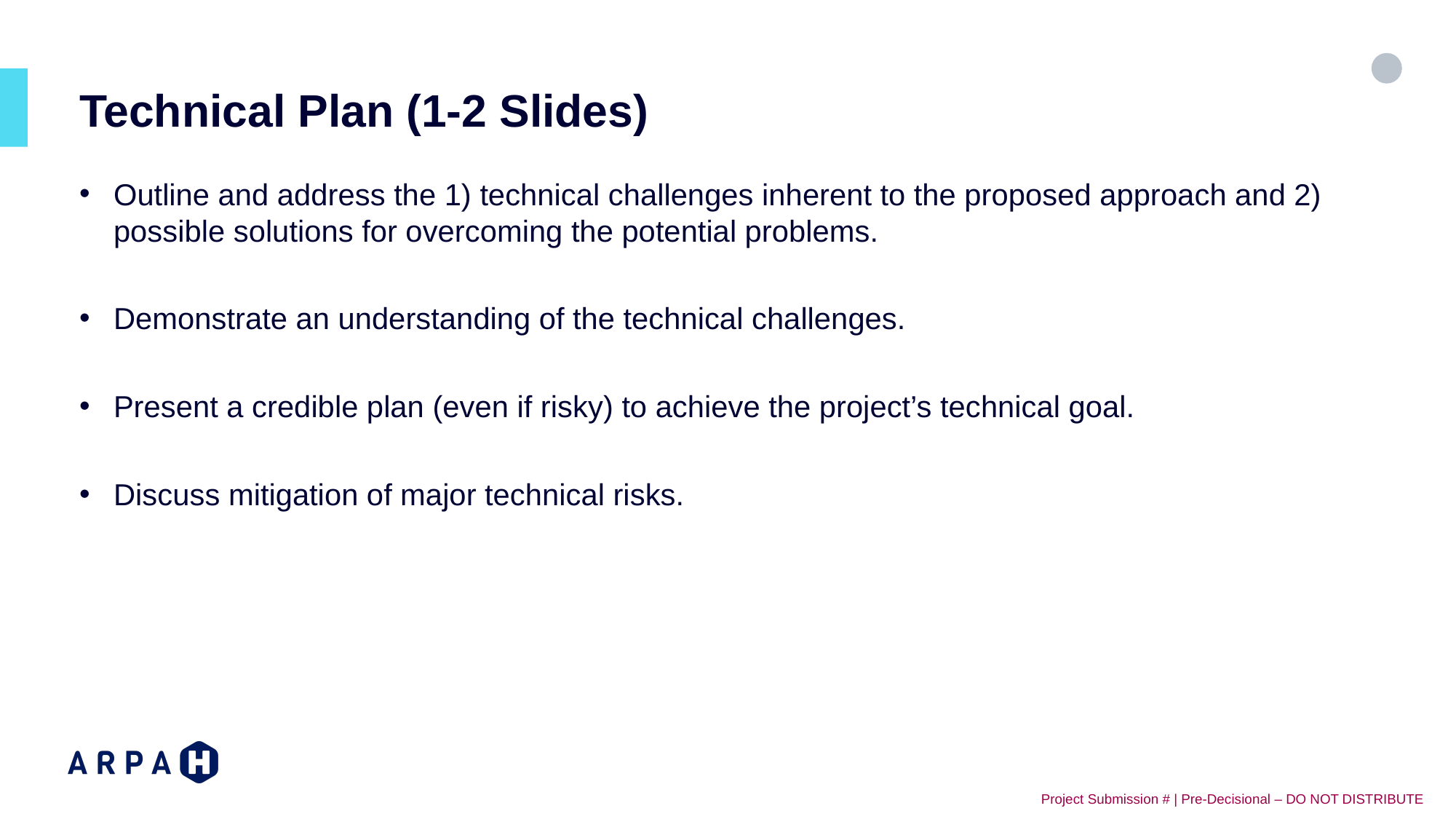

# Technical Plan (1-2 Slides)
Outline and address the 1) technical challenges inherent to the proposed approach and 2) possible solutions for overcoming the potential problems.

Demonstrate an understanding of the technical challenges.

Present a credible plan (even if risky) to achieve the project’s technical goal.

Discuss mitigation of major technical risks.

 Project Submission # | Pre-Decisional – DO NOT DISTRIBUTE